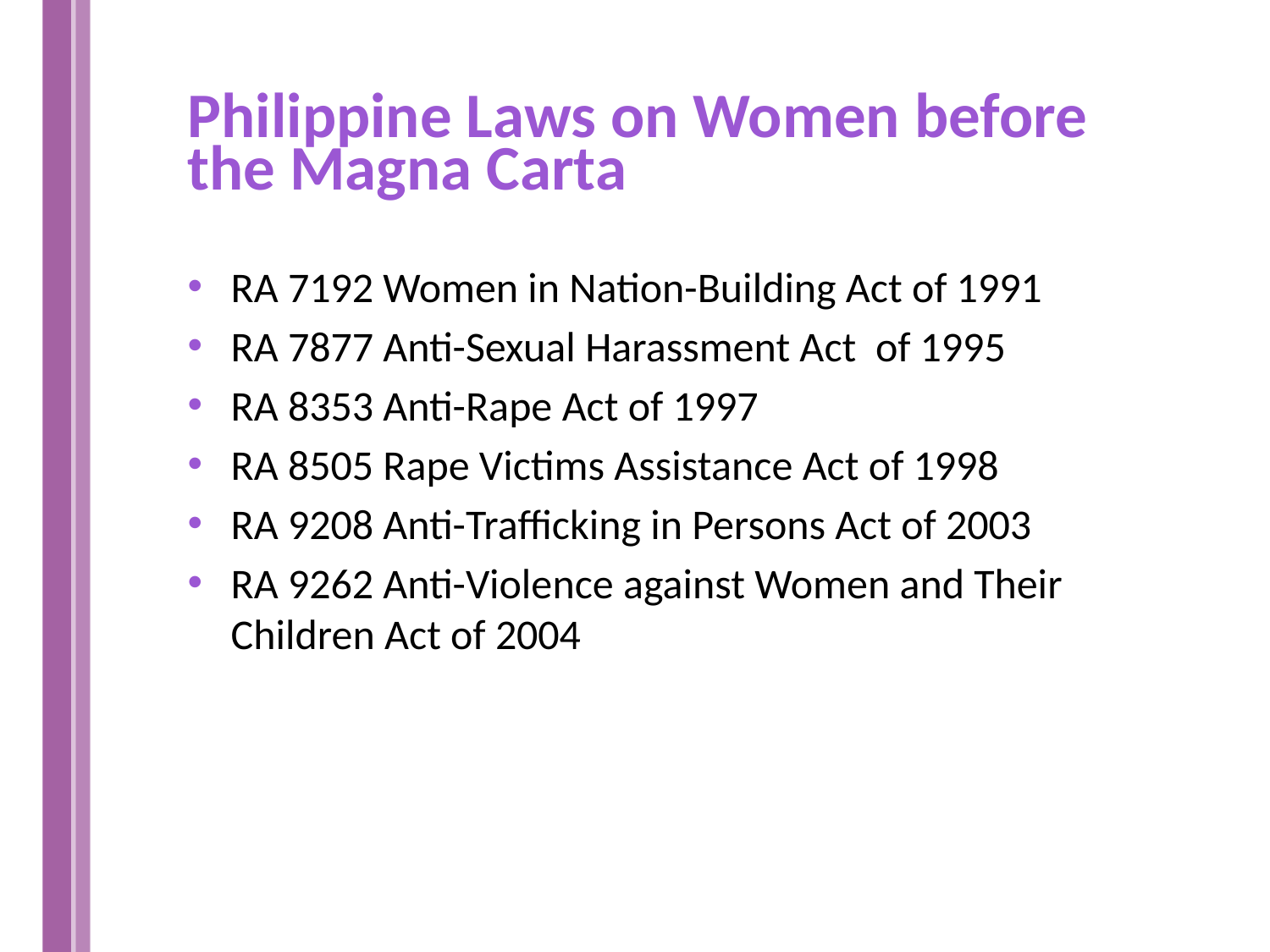

Philippine Laws on Women before the Magna Carta
RA 7192 Women in Nation-Building Act of 1991
RA 7877 Anti-Sexual Harassment Act  of 1995
RA 8353 Anti-Rape Act of 1997
RA 8505 Rape Victims Assistance Act of 1998
RA 9208 Anti-Trafficking in Persons Act of 2003
RA 9262 Anti-Violence against Women and Their Children Act of 2004
Annual General Appropriations Act
RA 9710 Magna Carta of Women of 2009
RA 10354 Reproductive Health Law of 2012